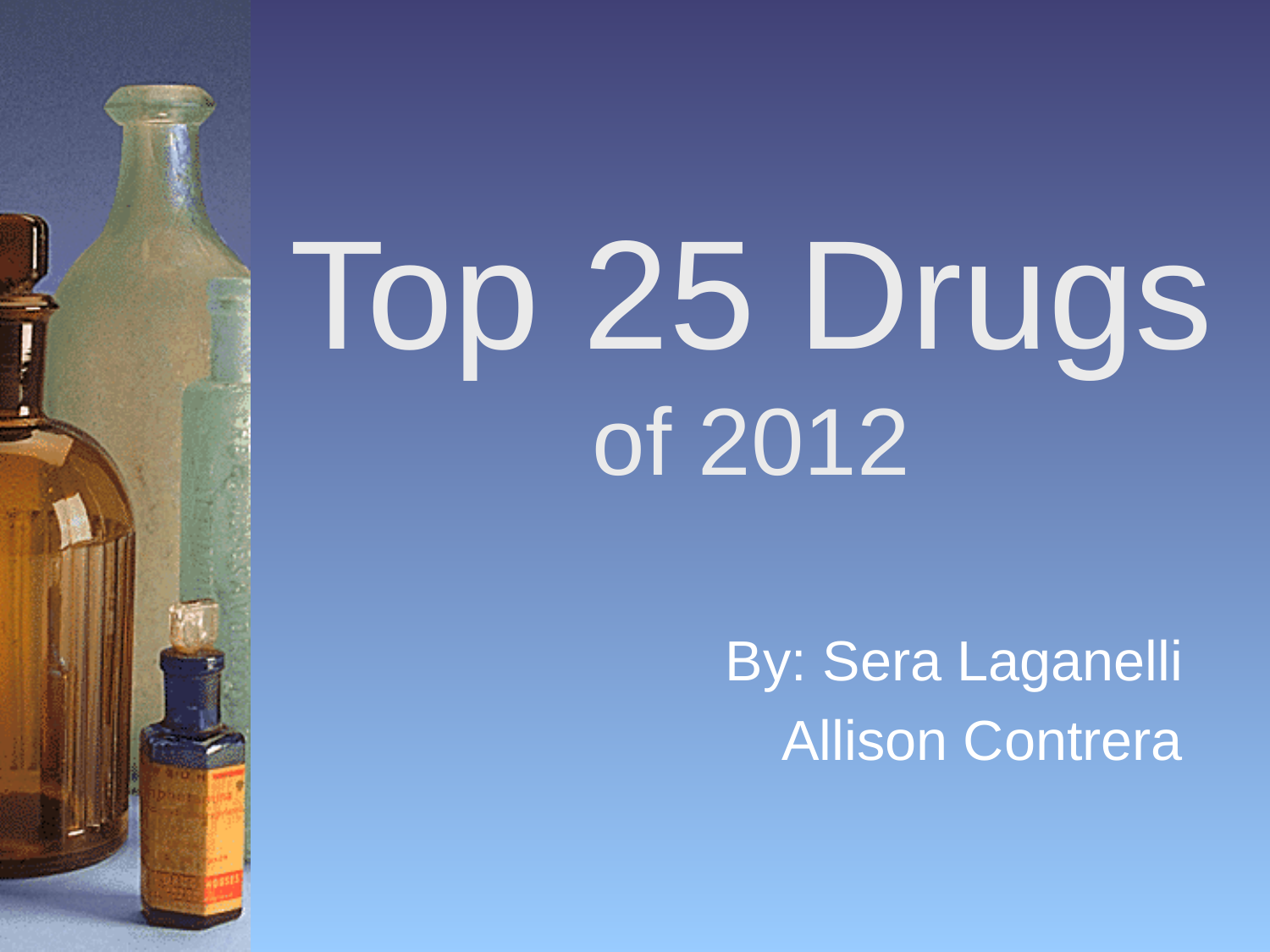

# Top 25 Drugs of 2012

By: Sera Laganelli
Allison Contrera